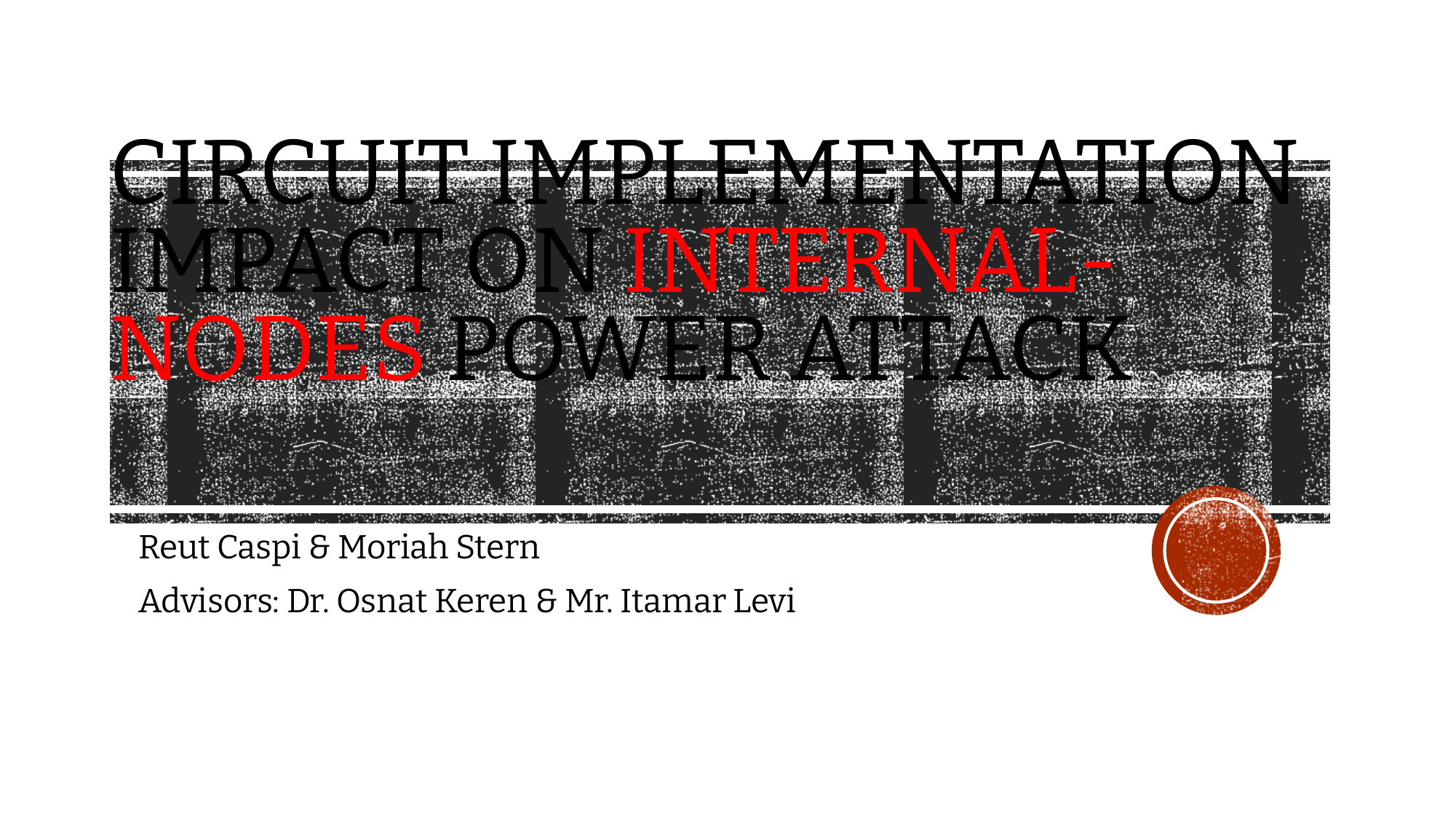

# Circuit Implementation Impact on Internal-Nodes Power Attack
Reut Caspi & Moriah Stern
Advisors: Dr. Osnat Keren & Mr. Itamar Levi